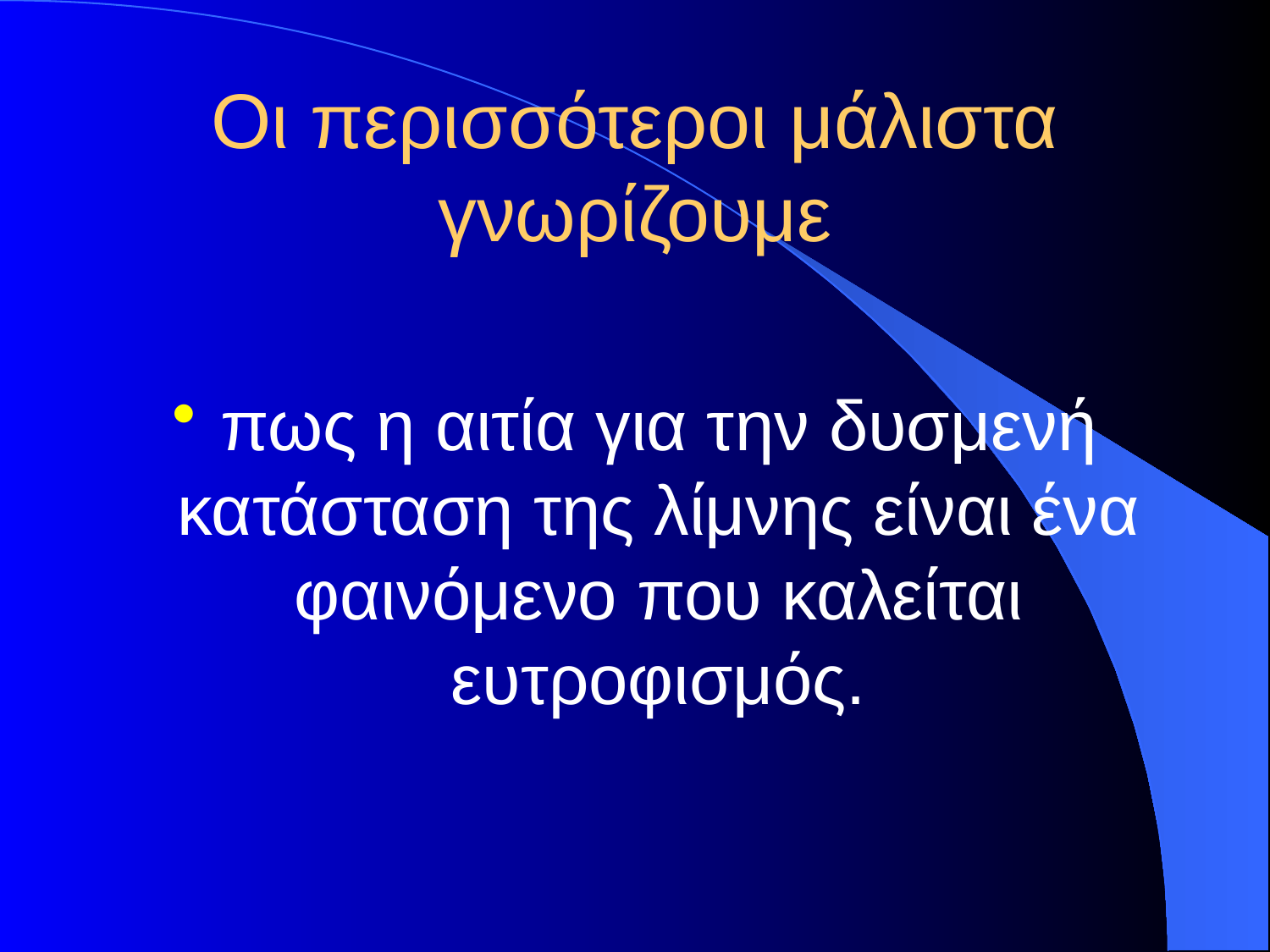

# Οι περισσότεροι μάλιστα γνωρίζουμε

πως η αιτία για την δυσμενή κατάσταση της λίμνης είναι ένα φαινόμενο που καλείται ευτροφισμός.